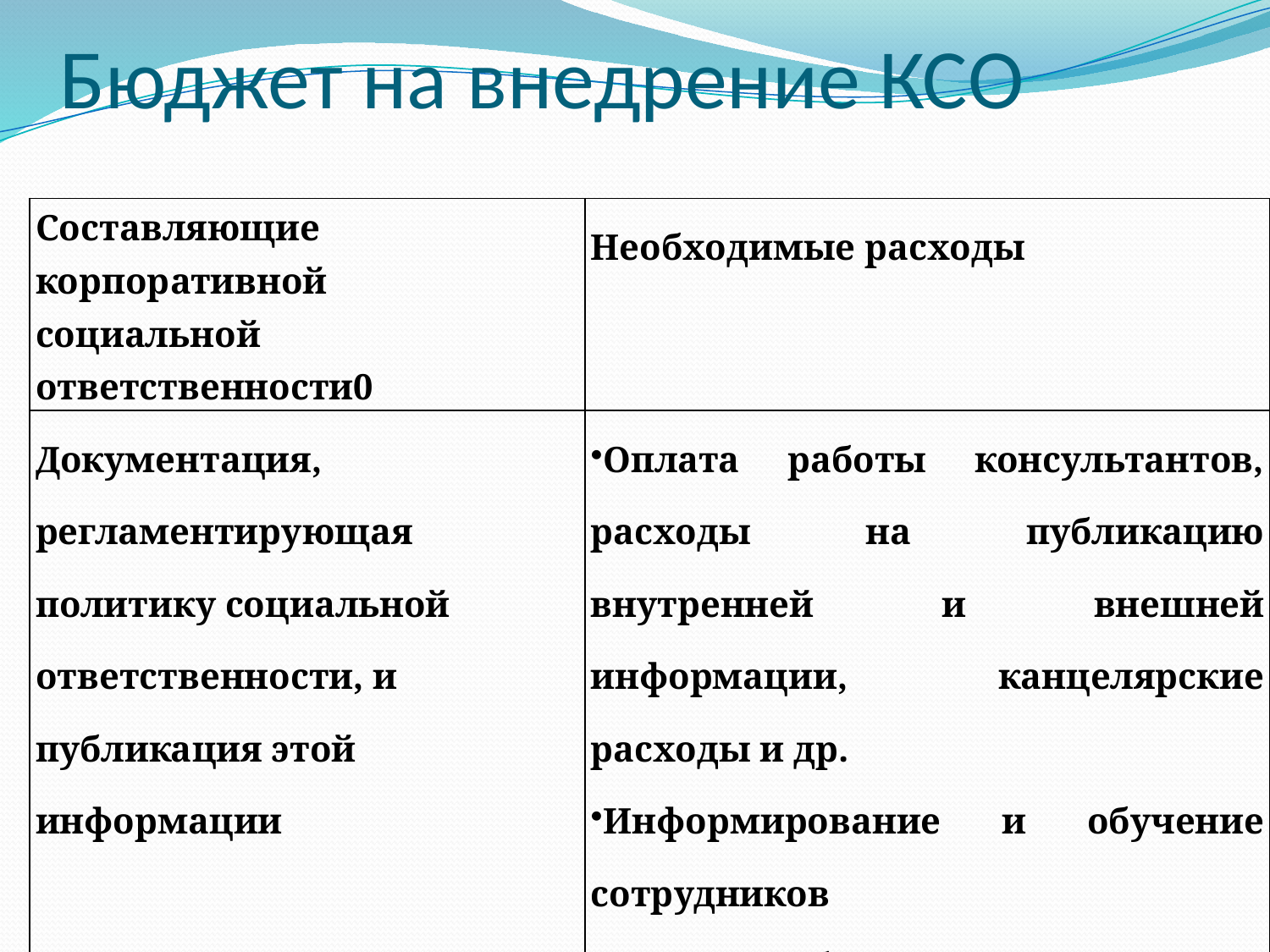

# Бюджет на внедрение КСО
| Составляющие корпоративной социальной ответственности0 | Необходимые расходы |
| --- | --- |
| Документация, регламентирующая политику социальной ответственности, и публикация этой информации | Оплата работы консультантов, расходы на публикацию внутренней и внешней информации, канцелярские расходы и др. Информирование и обучение сотрудников Оплата обучения сотрудников, канцелярские расходы, командировочные расходы и др. |